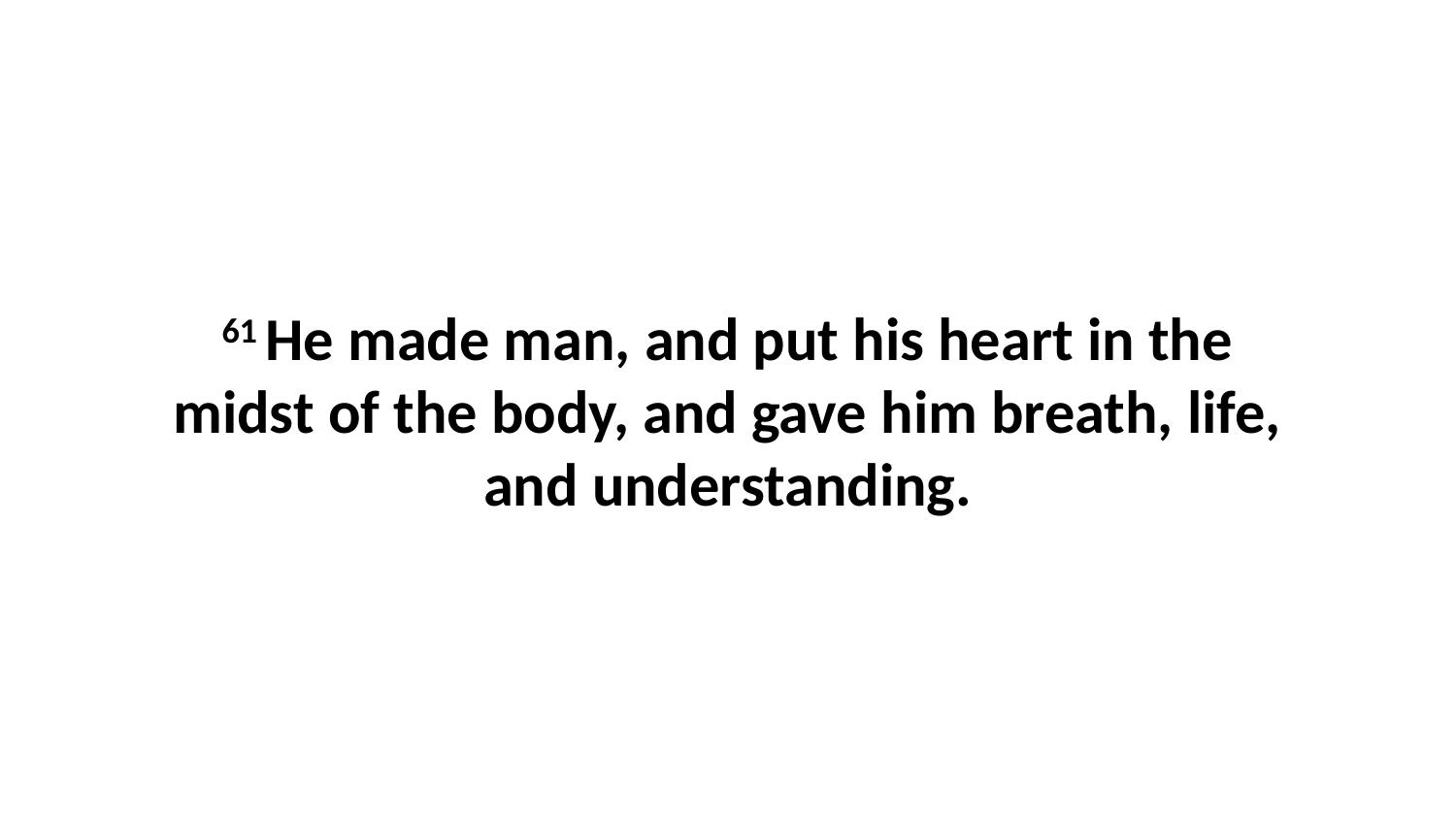

61 He made man, and put his heart in the midst of the body, and gave him breath, life, and understanding.